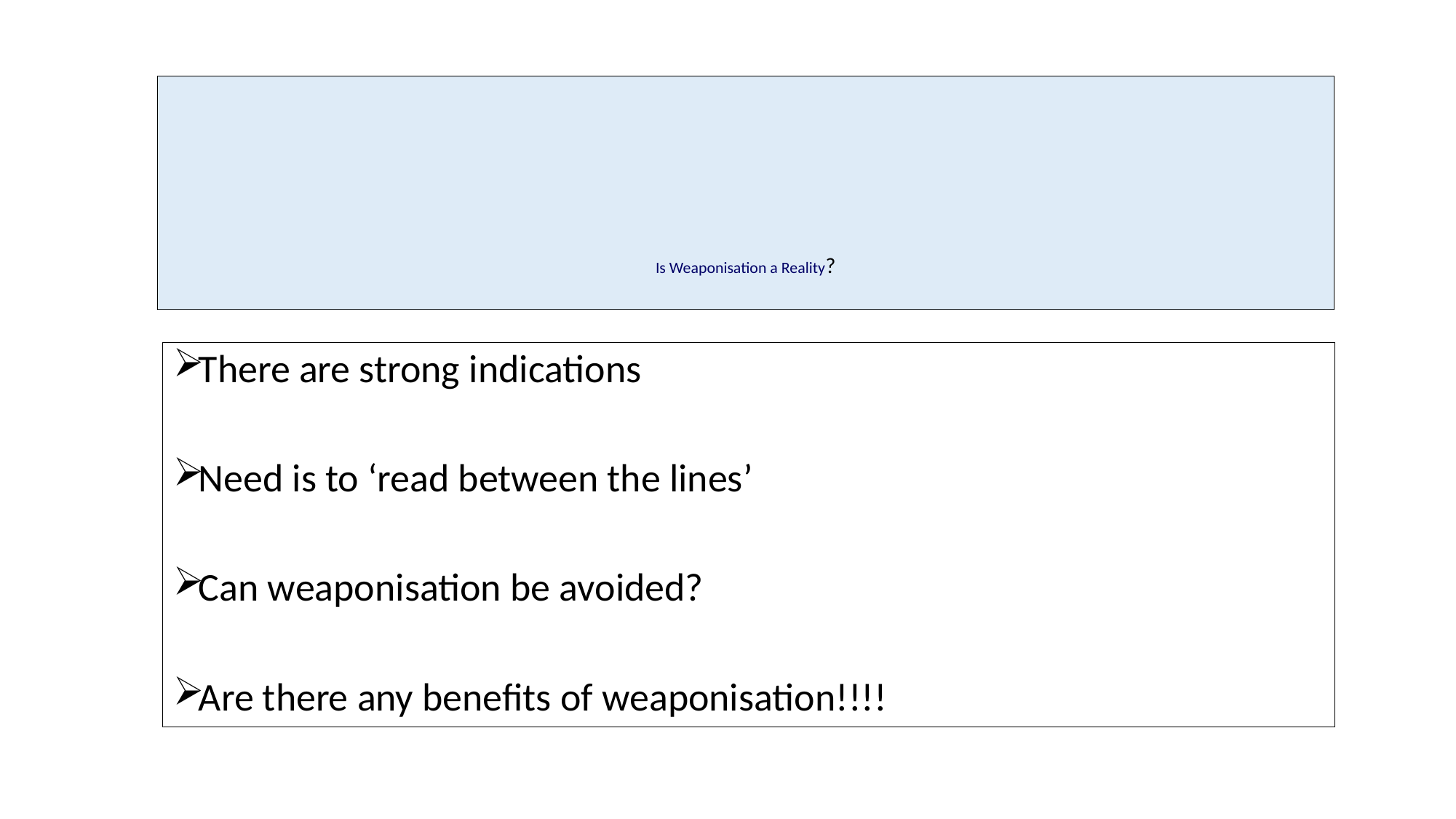

# Is Weaponisation a Reality?
There are strong indications

Need is to ‘read between the lines’

Can weaponisation be avoided?

Are there any benefits of weaponisation!!!!